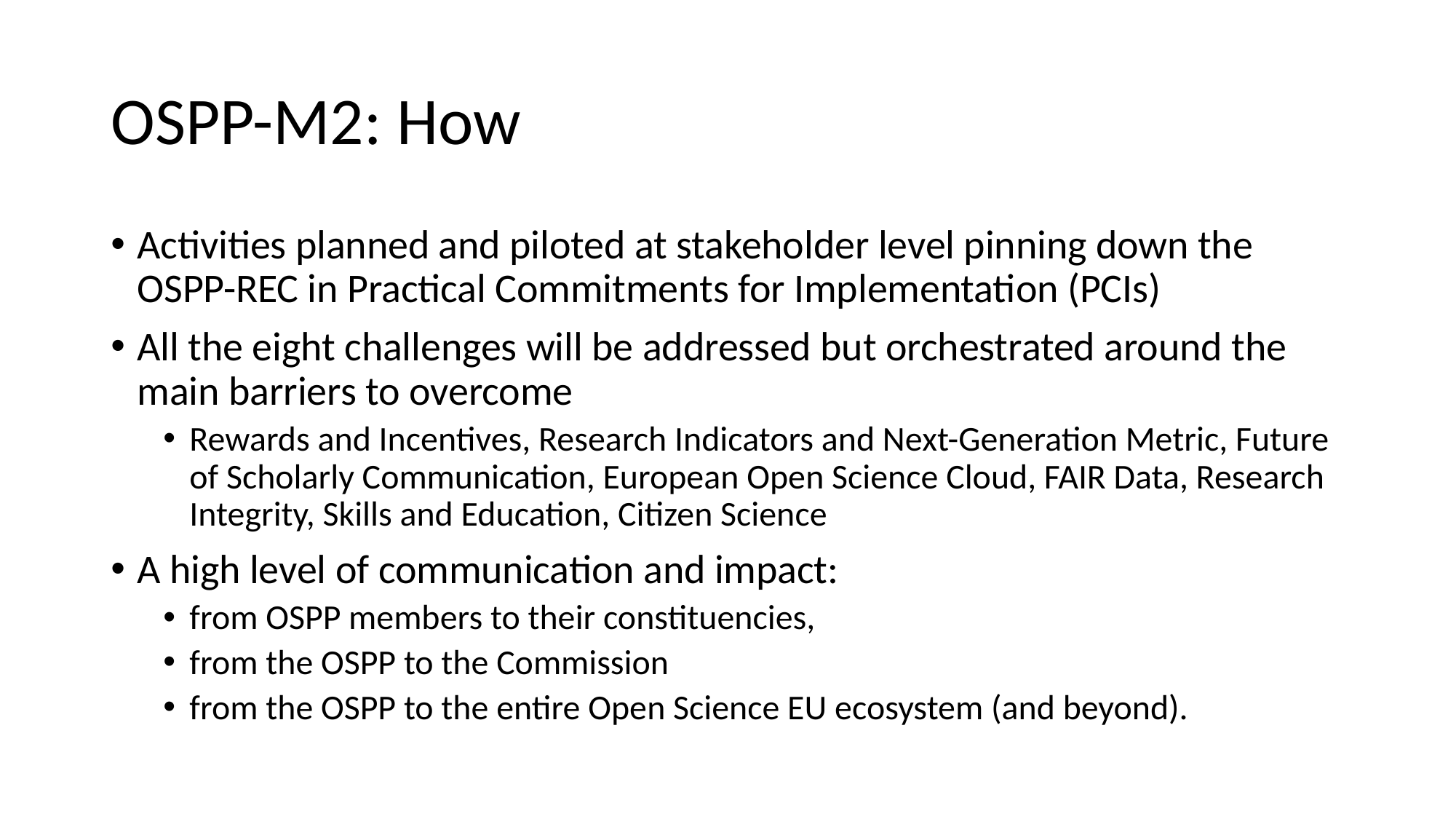

# OSPP-M2: How
Activities planned and piloted at stakeholder level pinning down the OSPP-REC in Practical Commitments for Implementation (PCIs)
All the eight challenges will be addressed but orchestrated around the main barriers to overcome
Rewards and Incentives, Research Indicators and Next-Generation Metric, Future of Scholarly Communication, European Open Science Cloud, FAIR Data, Research Integrity, Skills and Education, Citizen Science
A high level of communication and impact:
from OSPP members to their constituencies,
from the OSPP to the Commission
from the OSPP to the entire Open Science EU ecosystem (and beyond).